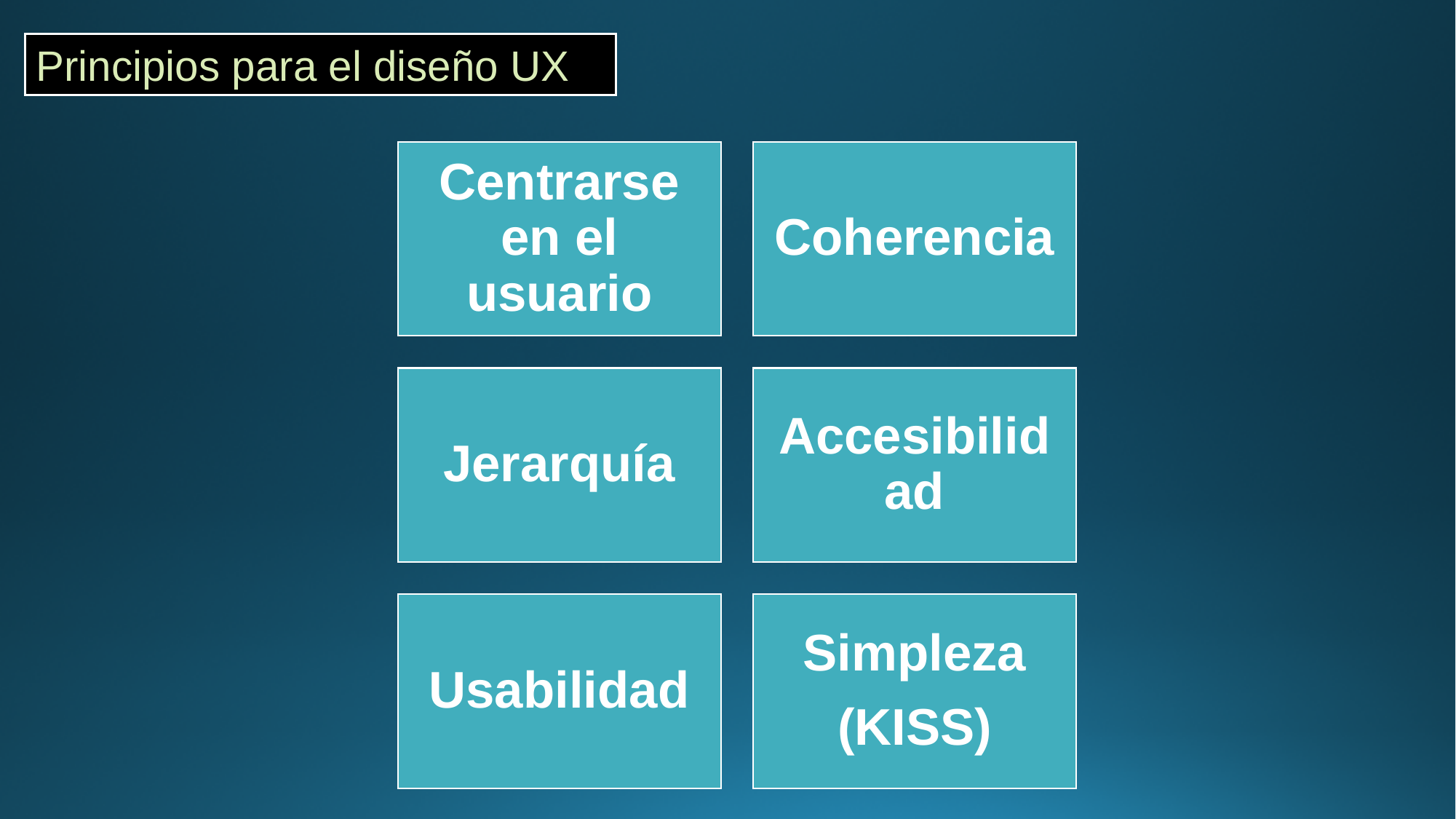

Principios para el diseño UX
Centrarse en el usuario
Coherencia
Jerarquía
Accesibilidad
Usabilidad
Simpleza
(KISS)